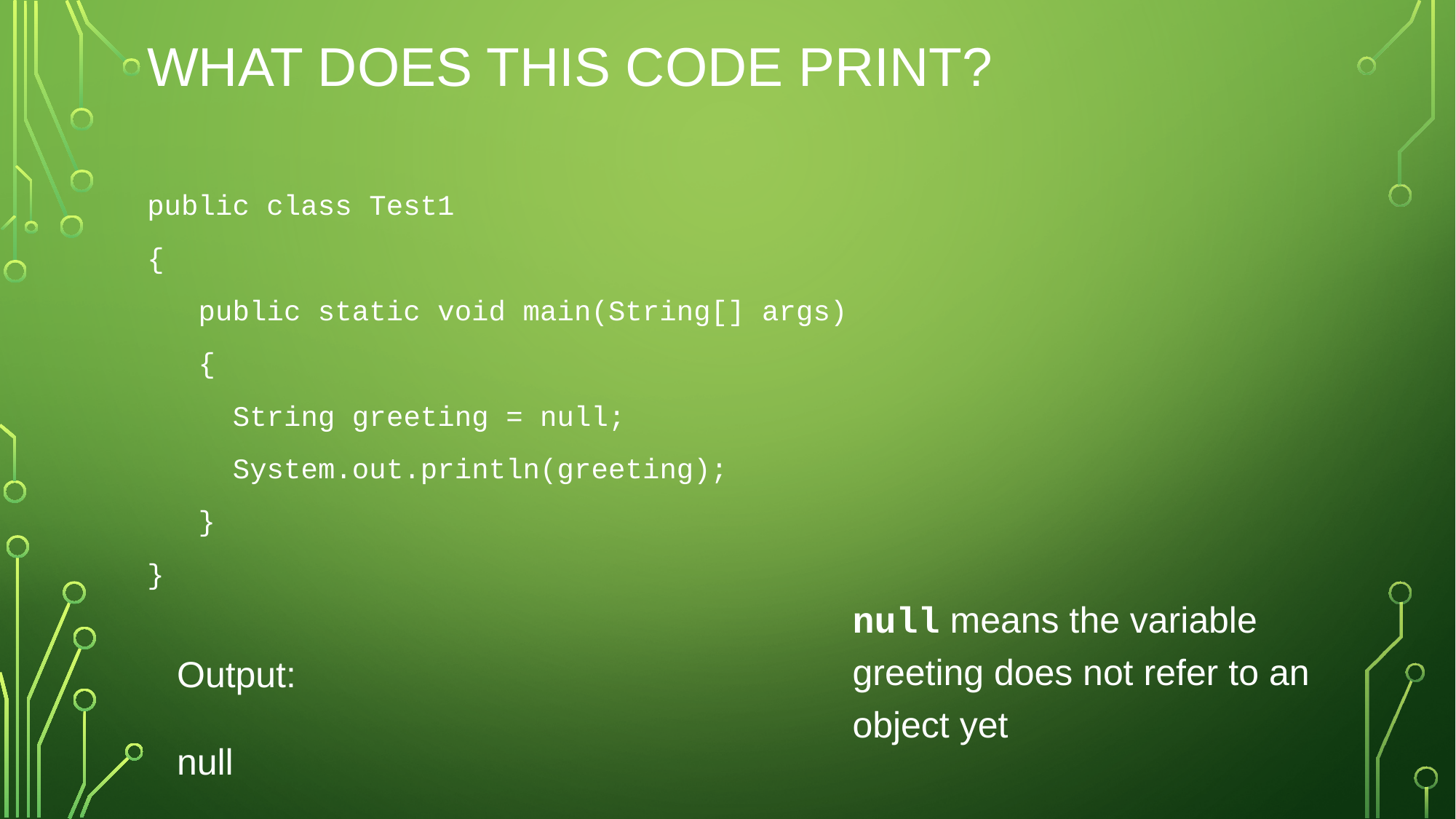

# WHAT DOES THIS CODE PRINT?
public class Test1
{
   public static void main(String[] args)
   {
     String greeting = null;
     System.out.println(greeting);
   }
}
null means the variable greeting does not refer to an object yet
Output:

null